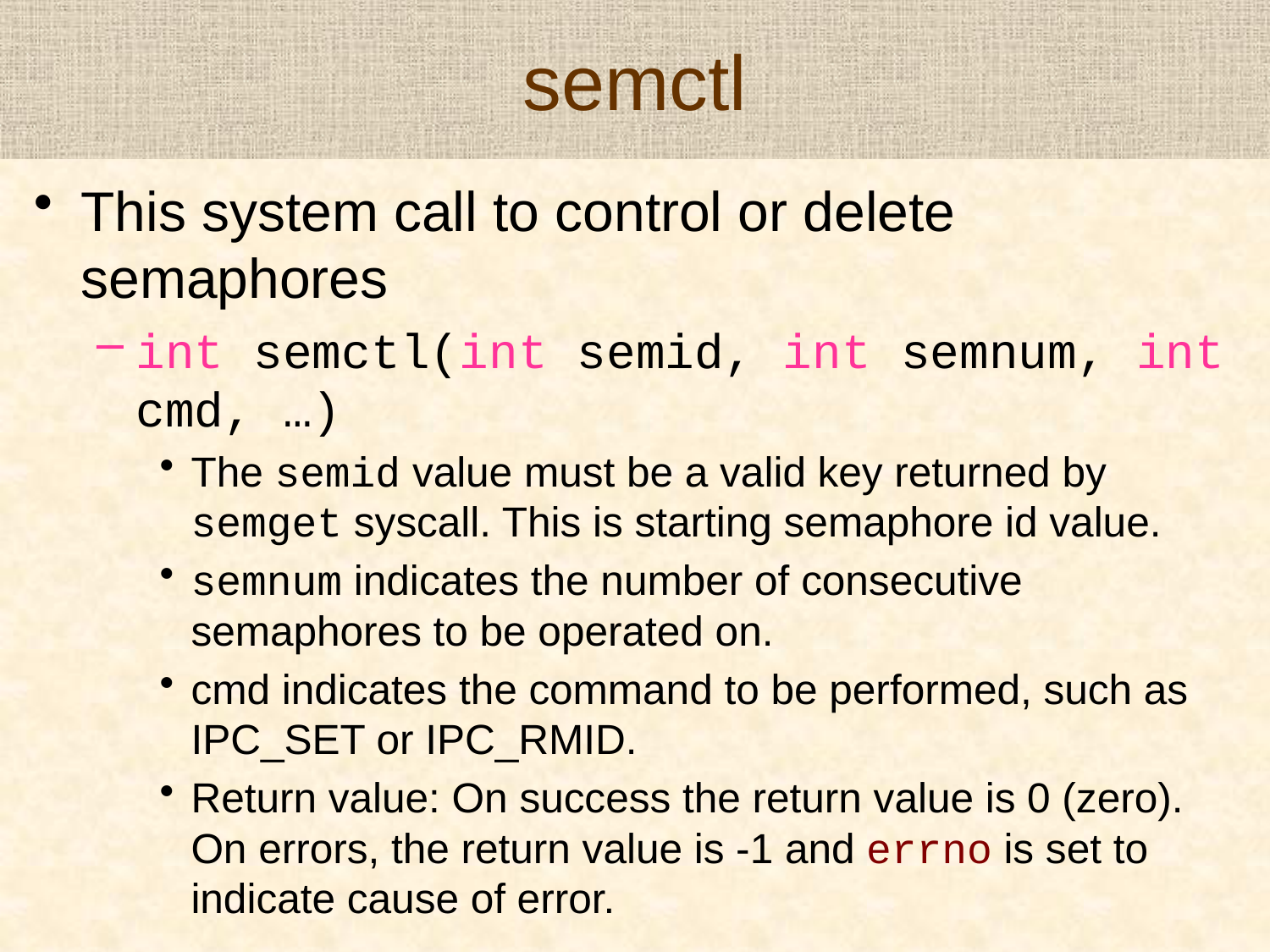

# semctl
This system call to control or delete semaphores
int semctl(int semid, int semnum, int cmd, …)
The semid value must be a valid key returned by semget syscall. This is starting semaphore id value.
semnum indicates the number of consecutive semaphores to be operated on.
cmd indicates the command to be performed, such as IPC_SET or IPC_RMID.
Return value: On success the return value is 0 (zero). On errors, the return value is -1 and errno is set to indicate cause of error.